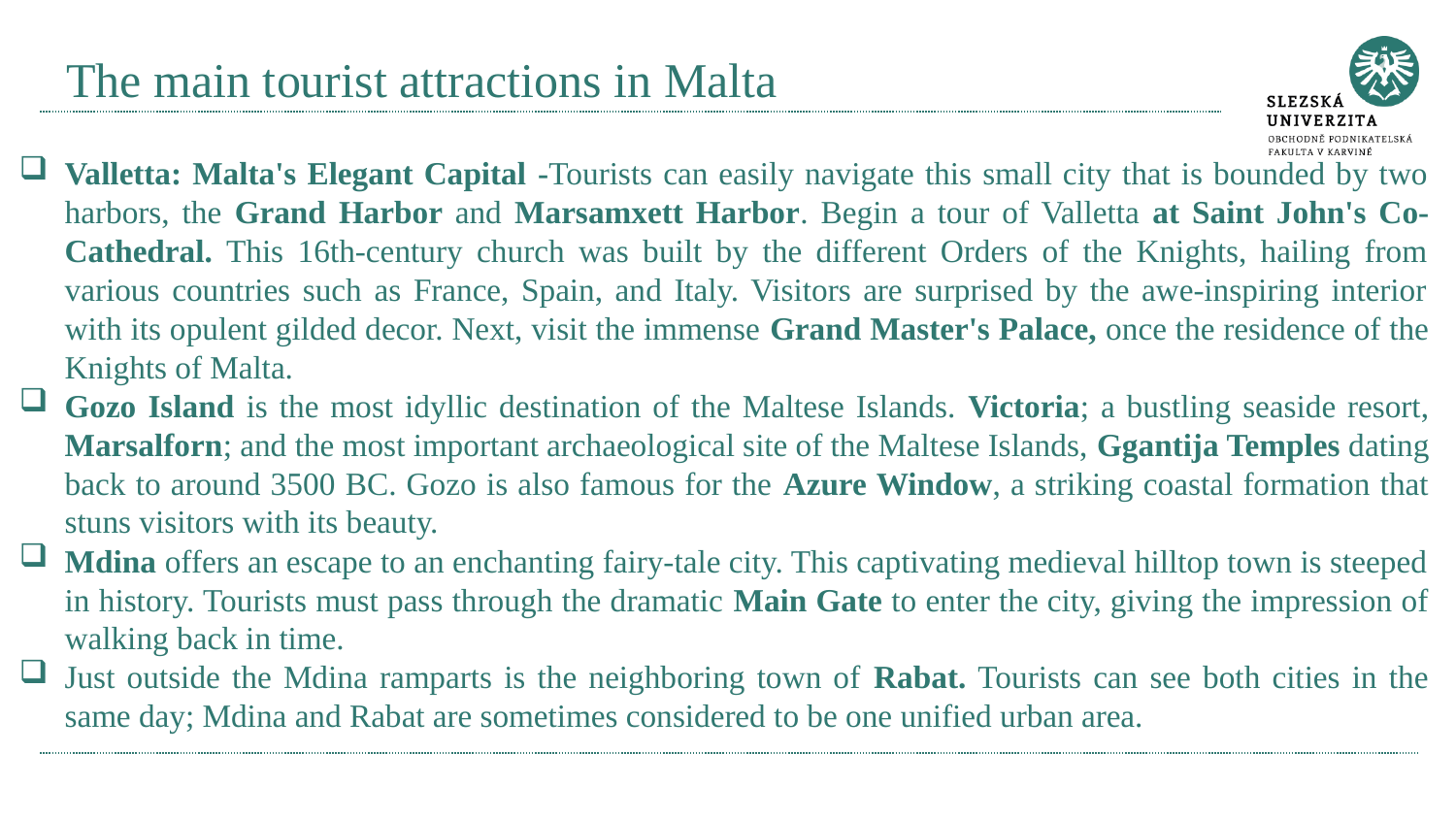

# The main tourist attractions in Malta
Valletta: Malta's Elegant Capital -Tourists can easily navigate this small city that is bounded by two harbors, the Grand Harbor and Marsamxett Harbor. Begin a tour of Valletta at Saint John's Co-Cathedral. This 16th-century church was built by the different Orders of the Knights, hailing from various countries such as France, Spain, and Italy. Visitors are surprised by the awe-inspiring interior with its opulent gilded decor. Next, visit the immense Grand Master's Palace, once the residence of the Knights of Malta.
Gozo Island is the most idyllic destination of the Maltese Islands. Victoria; a bustling seaside resort, Marsalforn; and the most important archaeological site of the Maltese Islands, Ggantija Temples dating back to around 3500 BC. Gozo is also famous for the Azure Window, a striking coastal formation that stuns visitors with its beauty.
Mdina offers an escape to an enchanting fairy-tale city. This captivating medieval hilltop town is steeped in history. Tourists must pass through the dramatic Main Gate to enter the city, giving the impression of walking back in time.
Just outside the Mdina ramparts is the neighboring town of Rabat. Tourists can see both cities in the same day; Mdina and Rabat are sometimes considered to be one unified urban area.